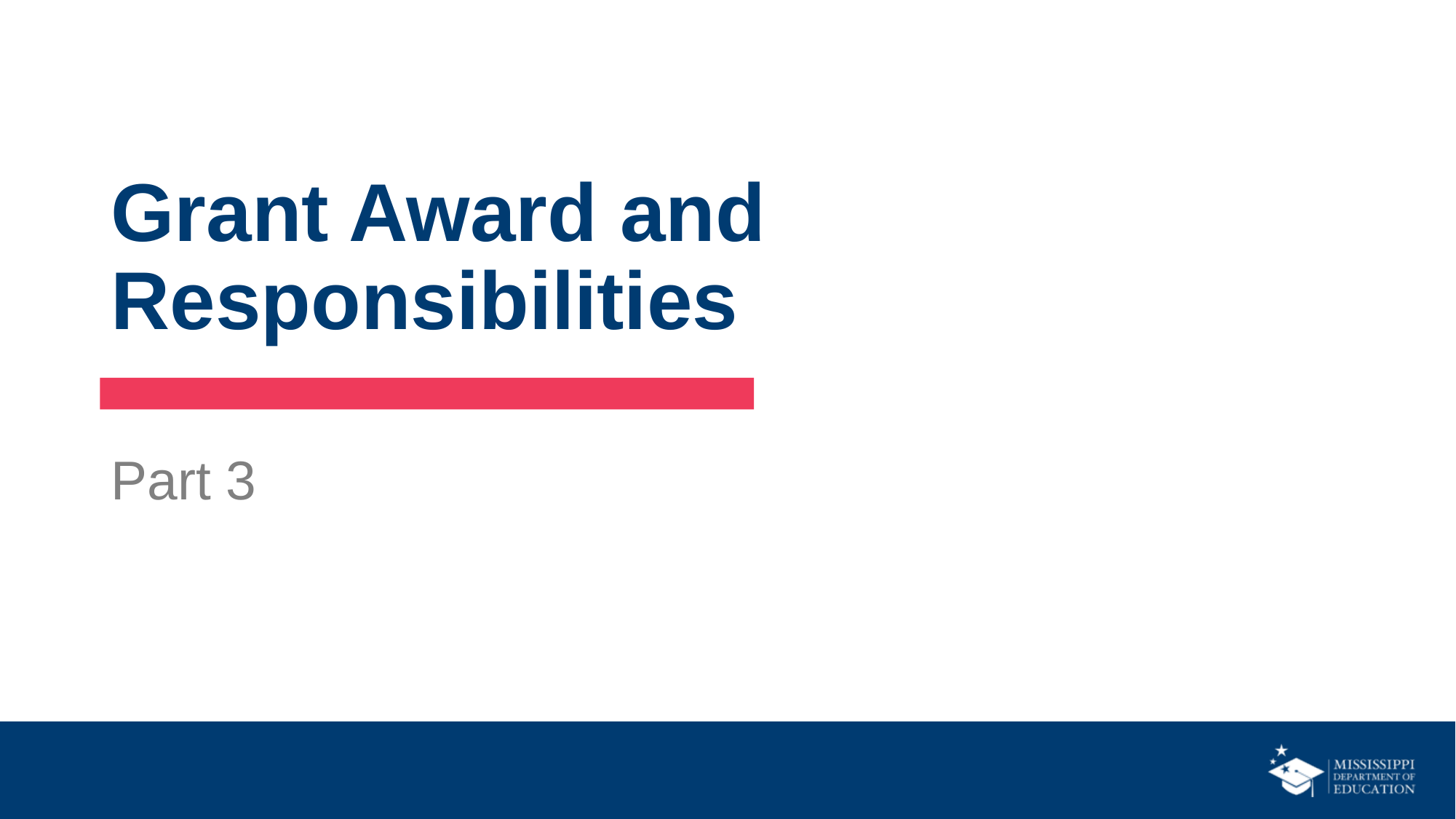

# Grant Award and Responsibilities
Part 3